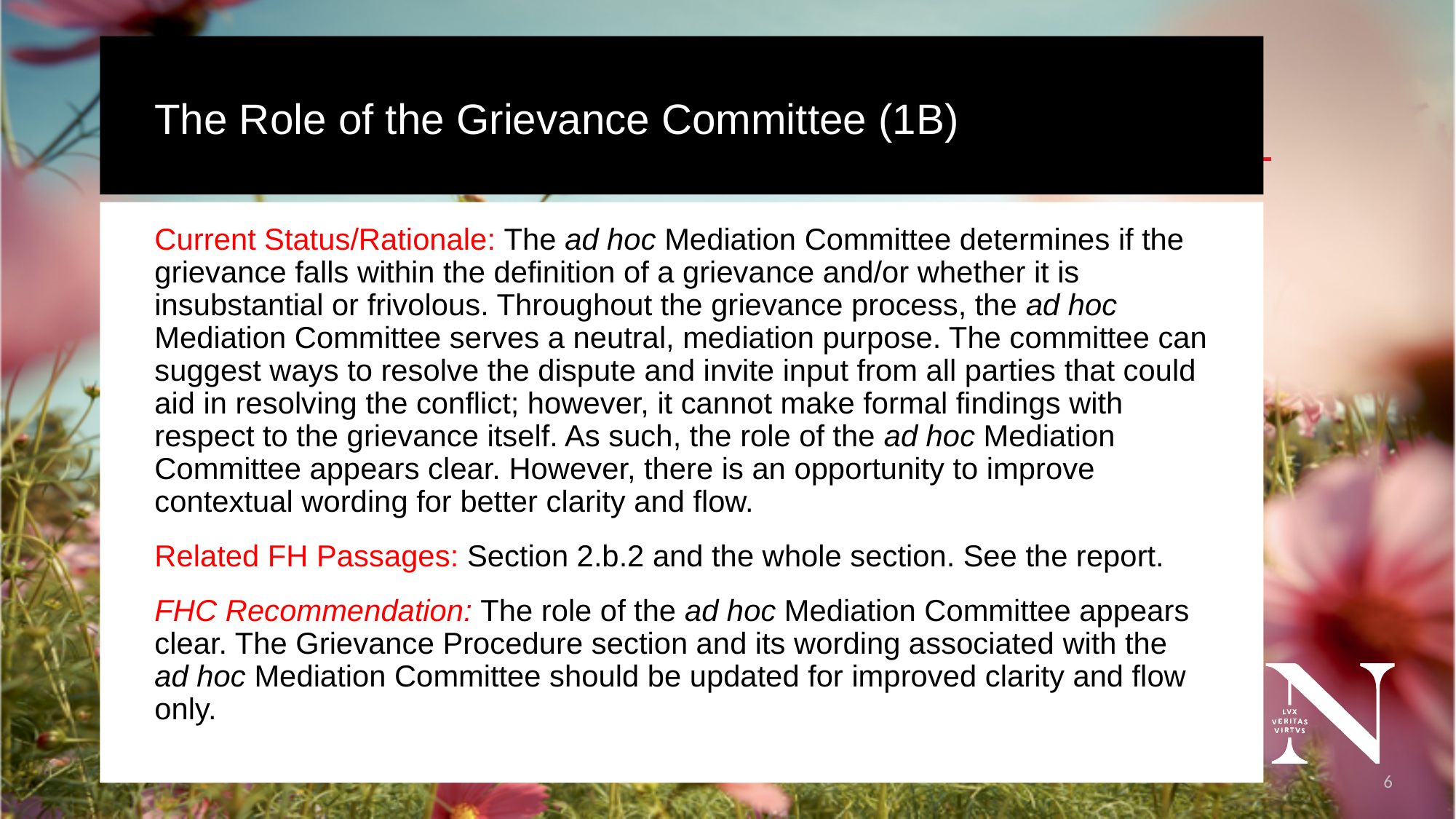

# The Role of the Grievance Committee (1B)
Current Status/Rationale: The ad hoc Mediation Committee determines if the grievance falls within the definition of a grievance and/or whether it is insubstantial or frivolous. Throughout the grievance process, the ad hoc Mediation Committee serves a neutral, mediation purpose. The committee can suggest ways to resolve the dispute and invite input from all parties that could aid in resolving the conflict; however, it cannot make formal findings with respect to the grievance itself. As such, the role of the ad hoc Mediation Committee appears clear. However, there is an opportunity to improve contextual wording for better clarity and flow.

Related FH Passages: Section 2.b.2 and the whole section. See the report.

FHC Recommendation: The role of the ad hoc Mediation Committee appears clear. The Grievance Procedure section and its wording associated with the ad hoc Mediation Committee should be updated for improved clarity and flow only.

6